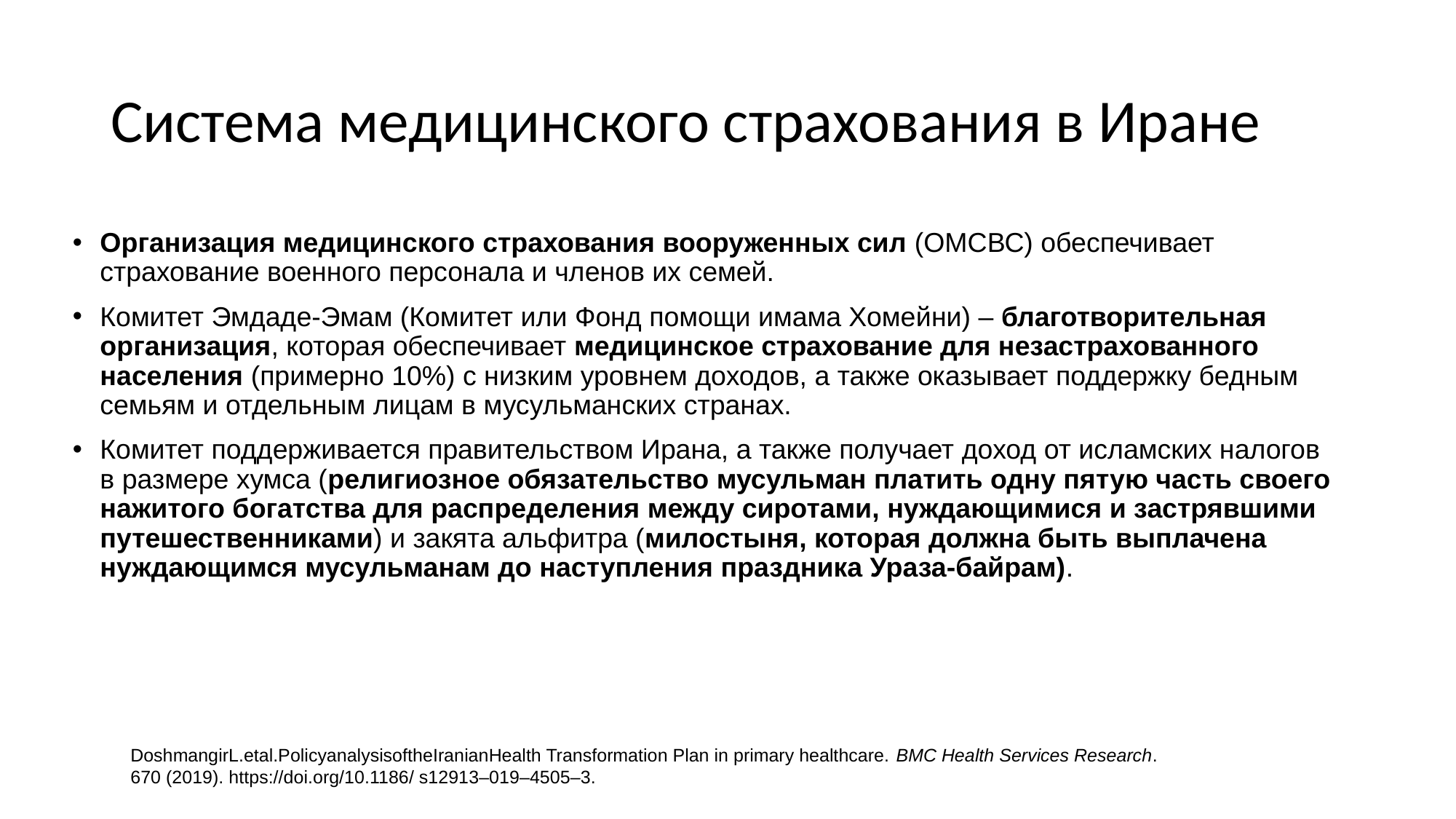

# Система медицинского страхования в Иране
Организация медицинского страхования вооруженных сил (ОМСВС) обеспечивает страхование военного персонала и членов их семей.
Комитет Эмдаде-Эмам (Комитет или Фонд помощи имама Хомейни) – благотворительная организация, которая обеспечивает медицинское страхование для незастрахованного населения (примерно 10%) с низким уровнем доходов, а также оказывает поддержку бедным семьям и отдельным лицам в мусульманских странах.
Комитет поддерживается правительством Ирана, а также получает доход от исламских налогов в размере хумса (религиозное обязательство мусульман платить одну пятую часть своего нажитого богатства для распределения между сиротами, нуждающимися и застрявшими путешественниками) и закята альфитра (милостыня, которая должна быть выплачена нуждающимся мусульманам до наступления праздника Ураза-байрам).

DoshmangirL.etal.PolicyanalysisoftheIranianHealth Transformation Plan in primary healthcare. BMC Health Services Research. 670 (2019). https://doi.org/10.1186/ s12913–019–4505–3.